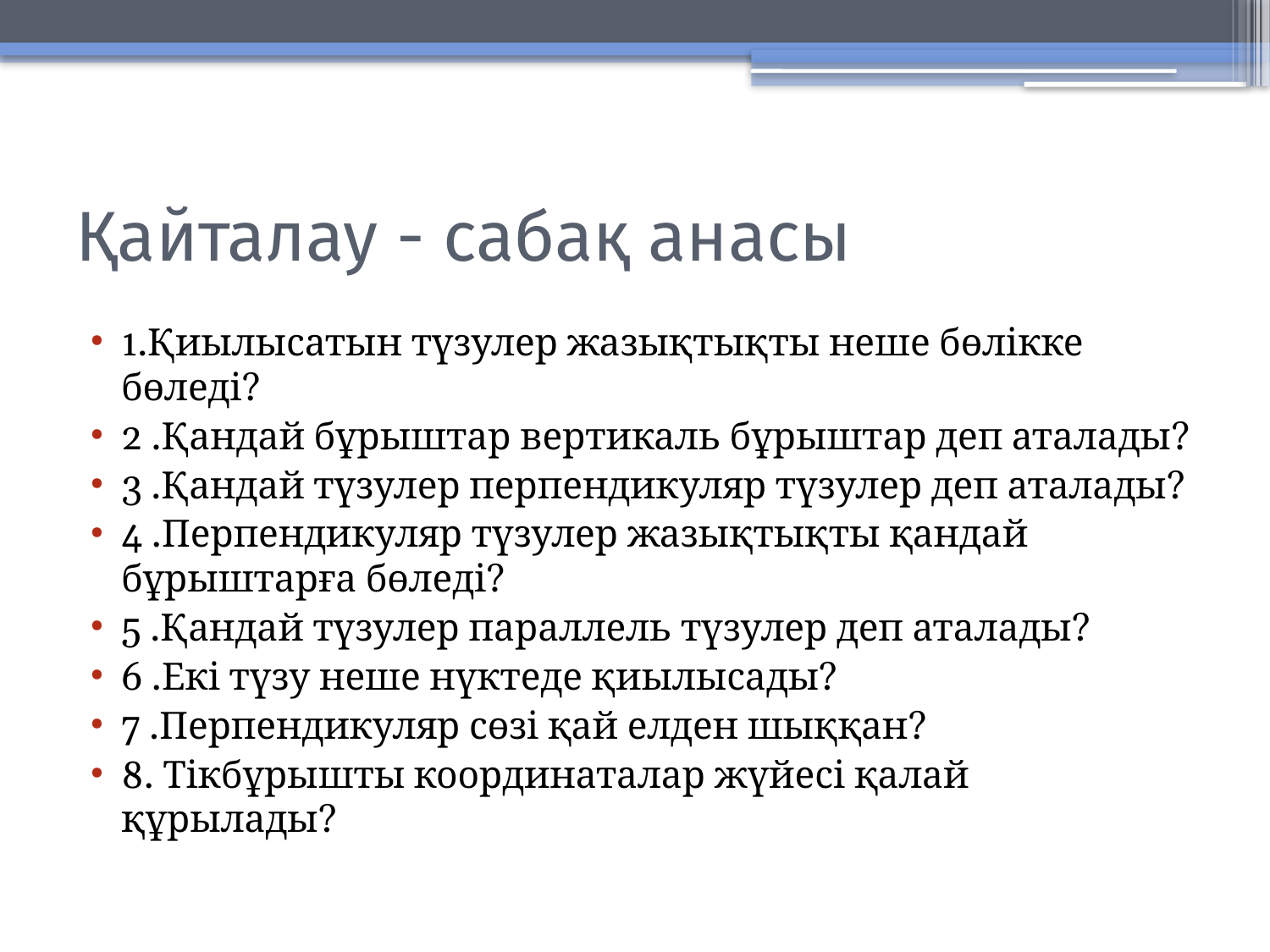

# Қайталау - сабақ анасы
1.Қиылысатын түзулер жазықтықты неше бөлікке бөледі?
2 .Қандай бұрыштар вертикаль бұрыштар деп аталады?
3 .Қандай түзулер перпендикуляр түзулер деп аталады?
4 .Перпендикуляр түзулер жазықтықты қандай бұрыштарға бөледі?
5 .Қандай түзулер параллель түзулер деп аталады?
6 .Екі түзу неше нүктеде қиылысады?
7 .Перпендикуляр сөзі қай елден шыққан?
8. Тікбұрышты координаталар жүйесі қалай құрылады?